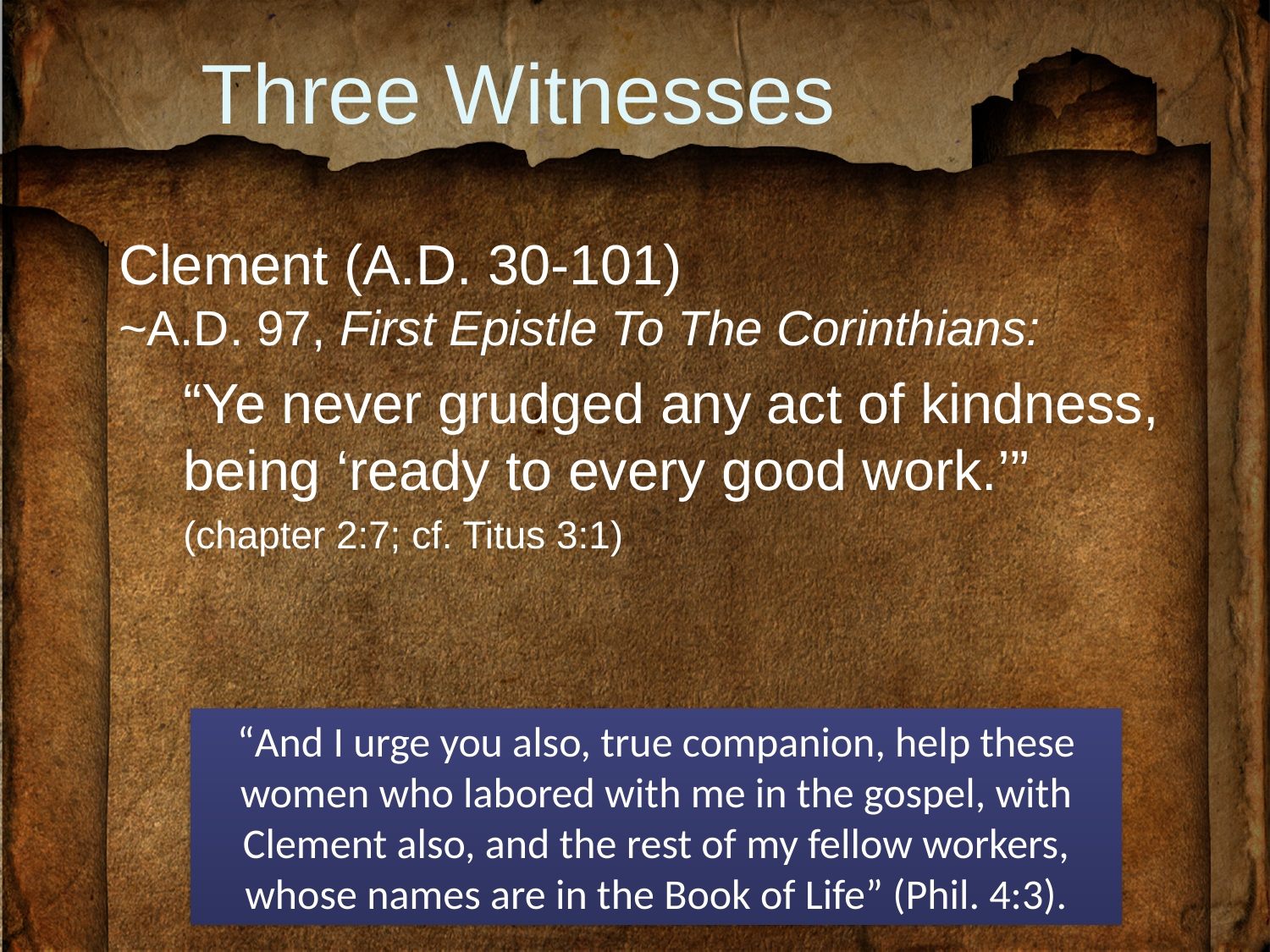

# Three Witnesses
Clement (A.D. 30-101)
~A.D. 97, First Epistle To The Corinthians:
“Ye never grudged any act of kindness, being ‘ready to every good work.’”
(chapter 2:7; cf. Titus 3:1)
“And I urge you also, true companion, help these women who labored with me in the gospel, with Clement also, and the rest of my fellow workers, whose names are in the Book of Life” (Phil. 4:3).